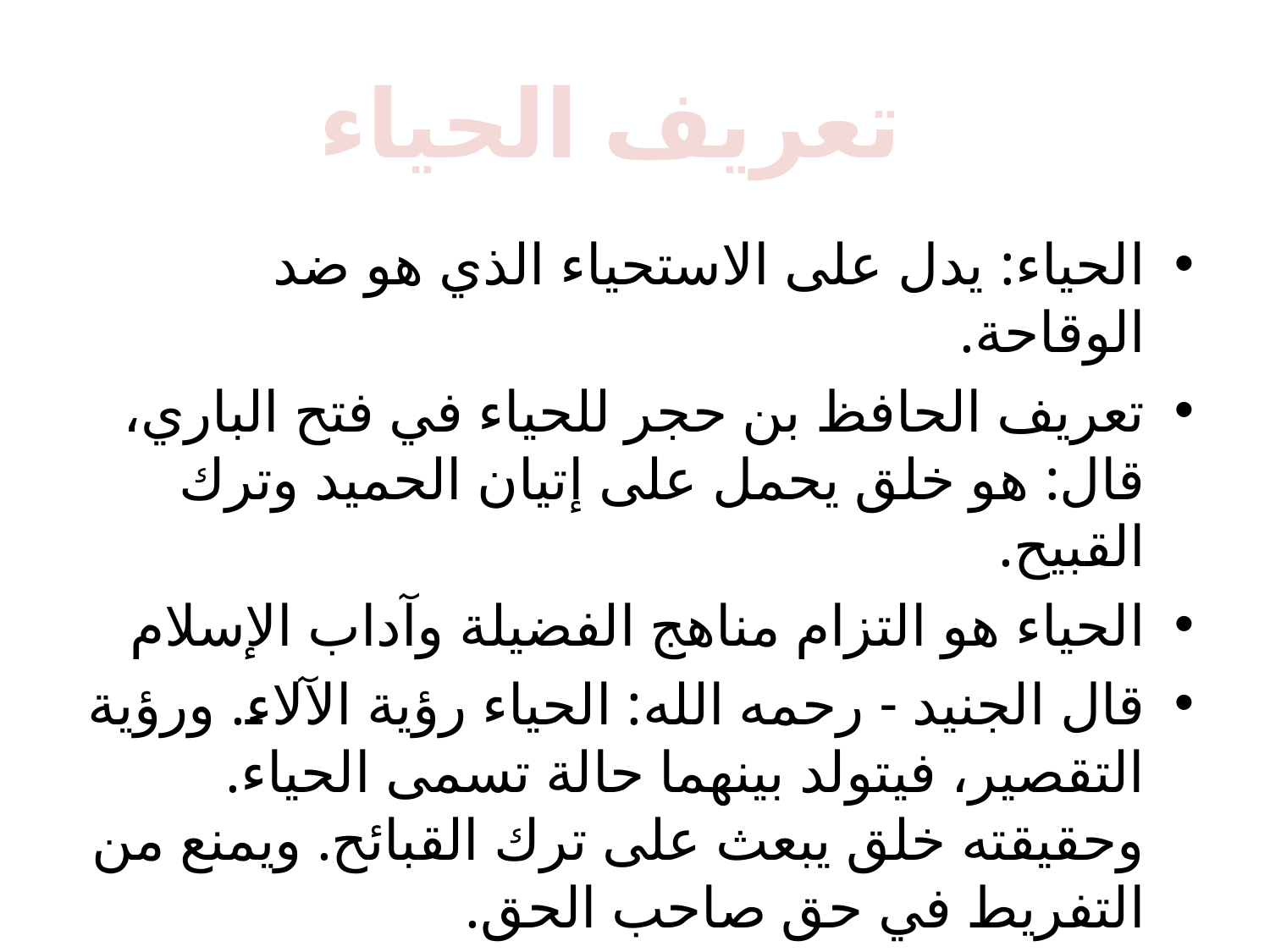

تعريف الحياء
الحياء: يدل على الاستحياء الذي هو ضد الوقاحة.
تعريف الحافظ بن حجر للحياء في فتح الباري، قال: هو خلق يحمل على إتيان الحميد وترك القبيح.
الحياء هو التزام مناهج الفضيلة وآداب الإسلام
قال الجنيد - رحمه الله: الحياء رؤية الآلاء. ورؤية التقصير، فيتولد بينهما حالة تسمى الحياء. وحقيقته خلق يبعث على ترك القبائح. ويمنع من التفريط في حق صاحب الحق.